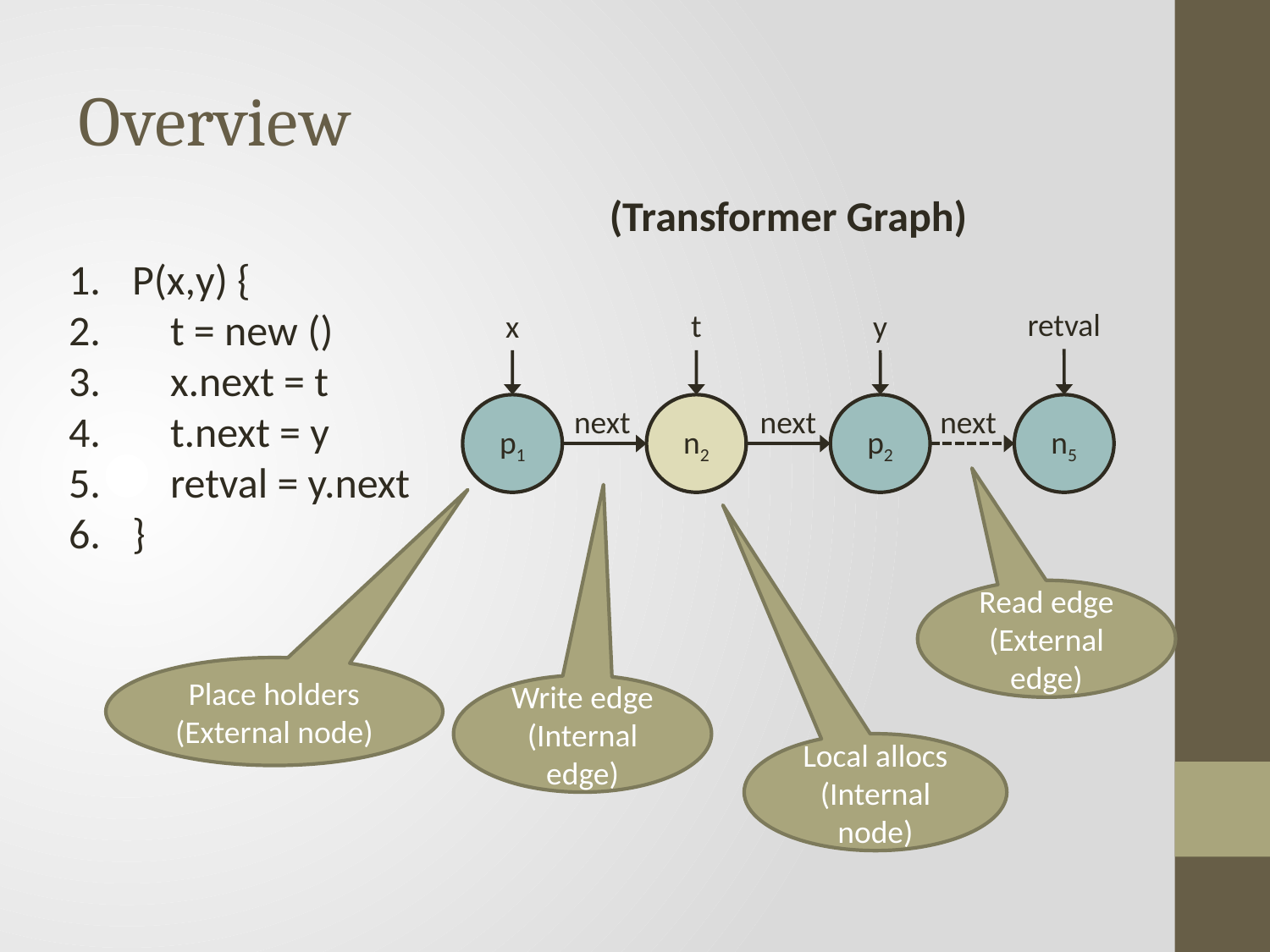

# Overview
(Transformer Graph)
P(x,y) {
    t = new ()
    x.next = t
    t.next = y
    retval = y.next
}
retval
x
y
t
p1
next
n2
next
p2
n5
next
Read edge
(External edge)
Place holders
(External node)
Write edge
(Internal edge)
Local allocs
(Internal node)